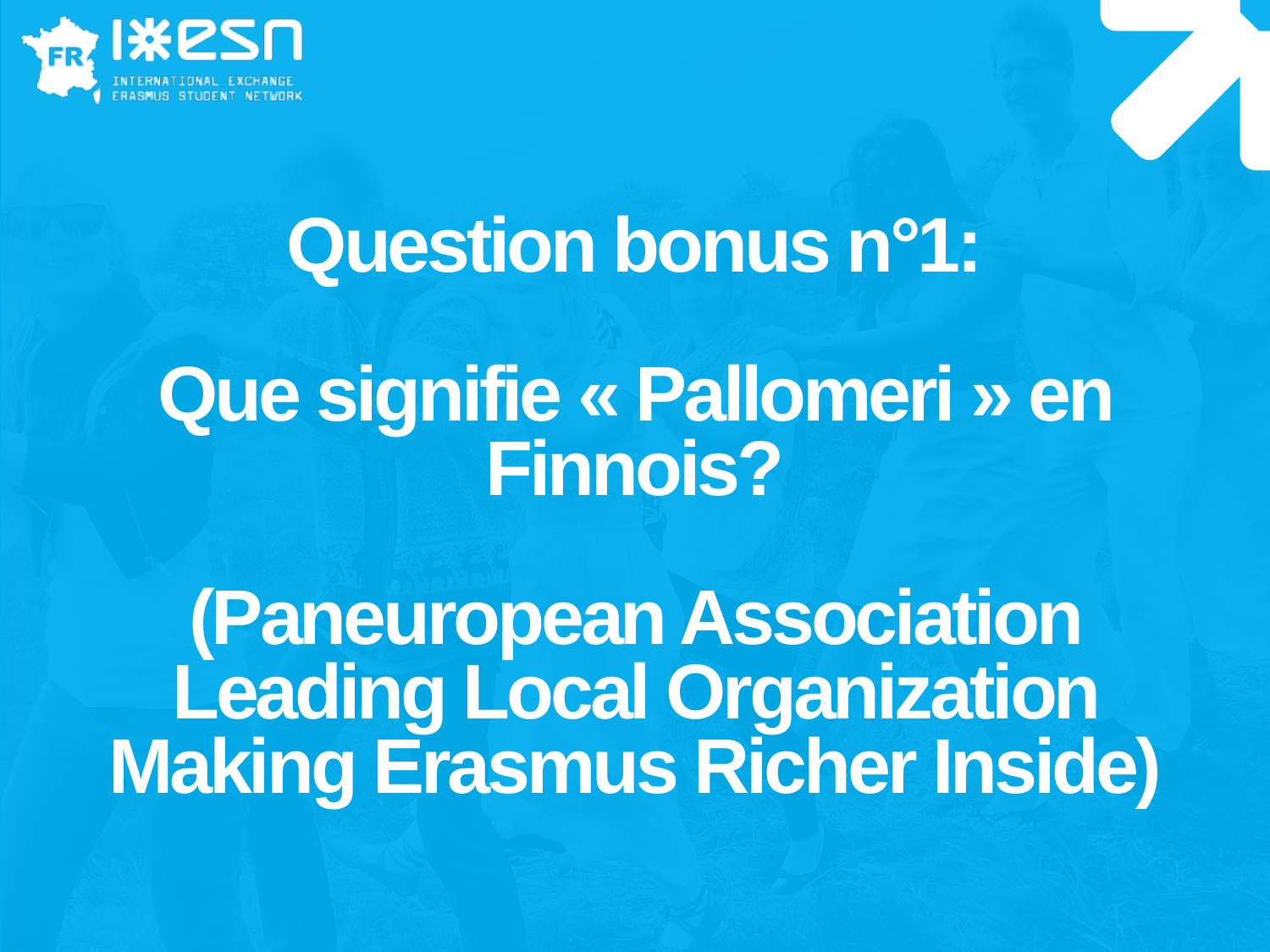

# Question bonus n°1: Que signifie « Pallomeri » en Finnois? (Paneuropean Association Leading Local Organization Making Erasmus Richer Inside)